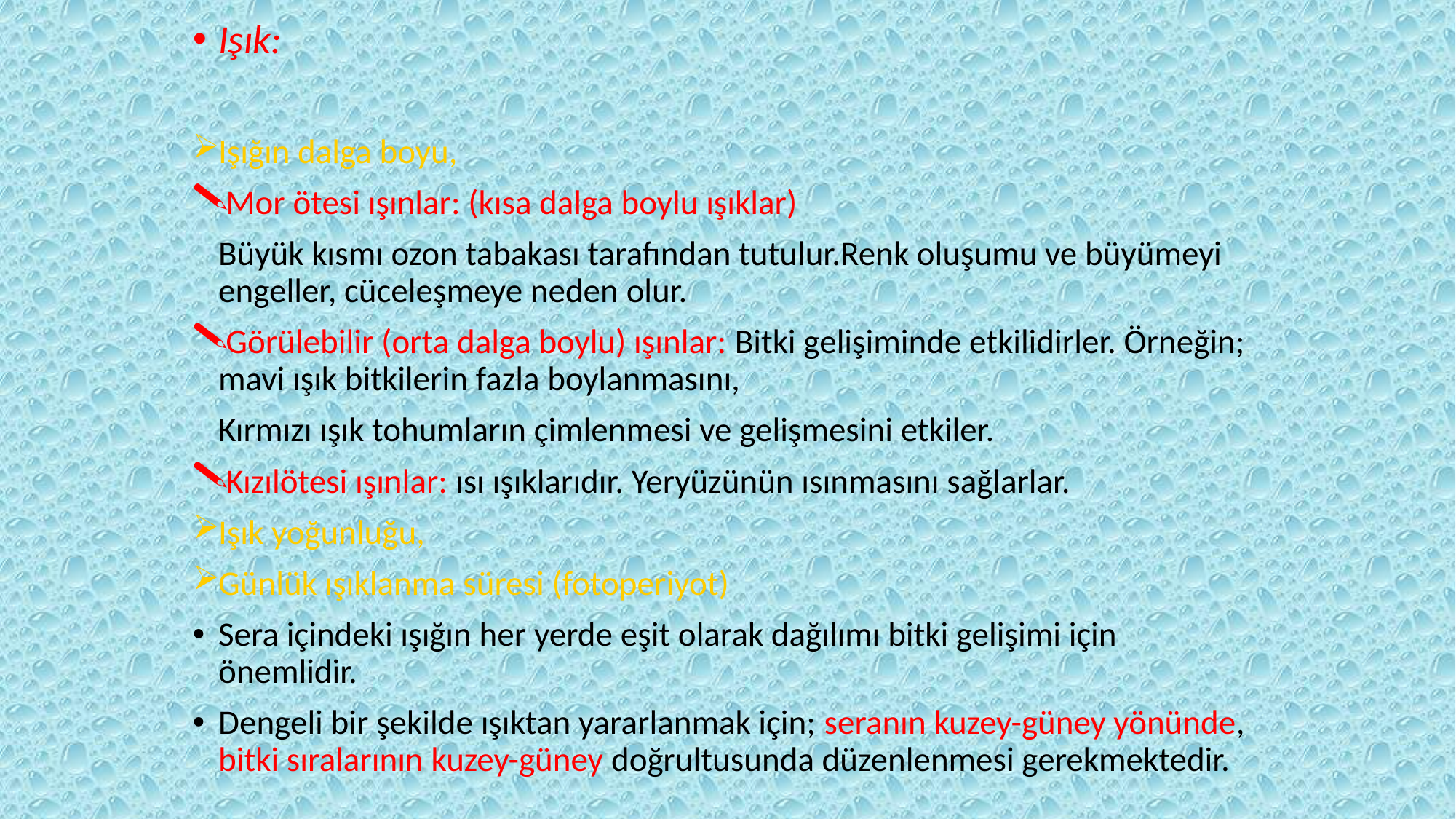

Işık:

Işığın dalga boyu,
Mor ötesi ışınlar: (kısa dalga boylu ışıklar)
	Büyük kısmı ozon tabakası tarafından tutulur.Renk oluşumu ve büyümeyi engeller, cüceleşmeye neden olur.
Görülebilir (orta dalga boylu) ışınlar: Bitki gelişiminde etkilidirler. Örneğin; mavi ışık bitkilerin fazla boylanmasını,
	Kırmızı ışık tohumların çimlenmesi ve gelişmesini etkiler.
Kızılötesi ışınlar: ısı ışıklarıdır. Yeryüzünün ısınmasını sağlarlar.
Işık yoğunluğu,
Günlük ışıklanma süresi (fotoperiyot)
Sera içindeki ışığın her yerde eşit olarak dağılımı bitki gelişimi için önemlidir.
Dengeli bir şekilde ışıktan yararlanmak için; seranın kuzey-güney yönünde, bitki sıralarının kuzey-güney doğrultusunda düzenlenmesi gerekmektedir.